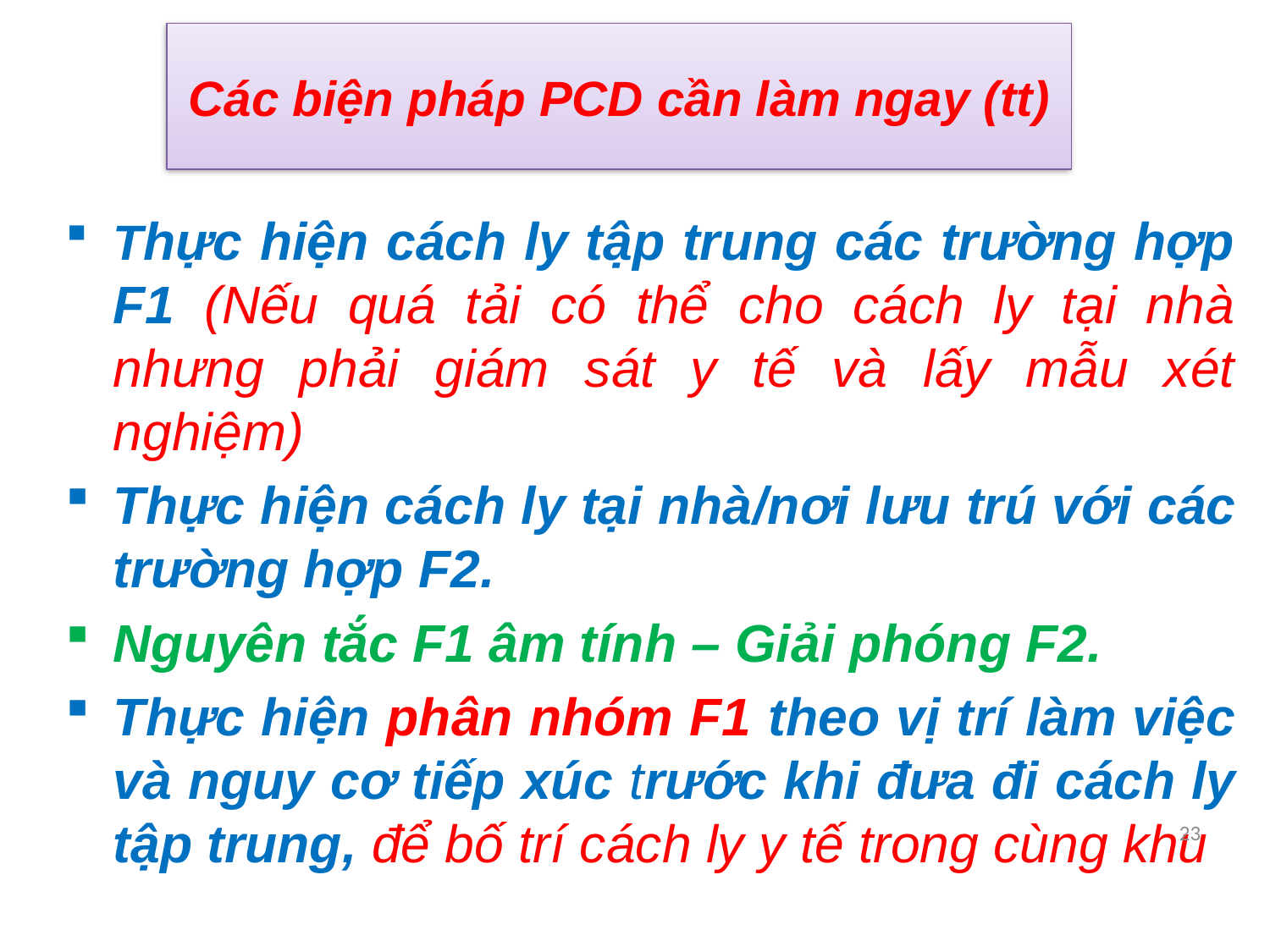

# Các biện pháp PCD cần làm ngay (tt)
Thực hiện cách ly tập trung các trường hợp F1 (Nếu quá tải có thể cho cách ly tại nhà nhưng phải giám sát y tế và lấy mẫu xét nghiệm)
Thực hiện cách ly tại nhà/nơi lưu trú với các trường hợp F2.
Nguyên tắc F1 âm tính – Giải phóng F2.
Thực hiện phân nhóm F1 theo vị trí làm việc và nguy cơ tiếp xúc trước khi đưa đi cách ly tập trung, để bố trí cách ly y tế trong cùng khu
23